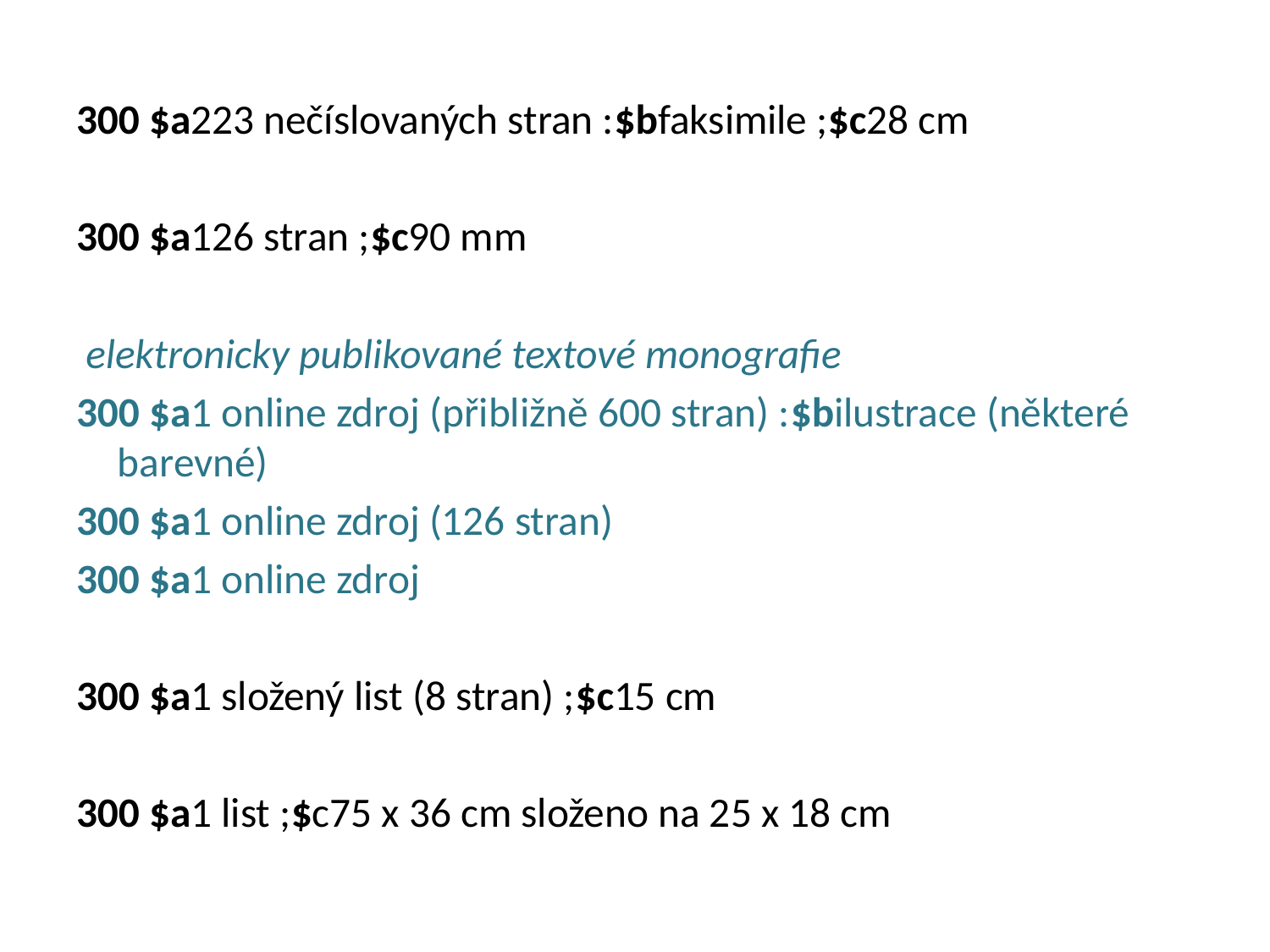

#
300 $a223 nečíslovaných stran :$bfaksimile ;$c28 cm

300 $a126 stran ;$c90 mm

 elektronicky publikované textové monografie
300 $a1 online zdroj (přibližně 600 stran) :$bilustrace (některé barevné)
300 $a1 online zdroj (126 stran)
300 $a1 online zdroj

300 $a1 složený list (8 stran) ;$c15 cm

300 $a1 list ;$c75 x 36 cm složeno na 25 x 18 cm